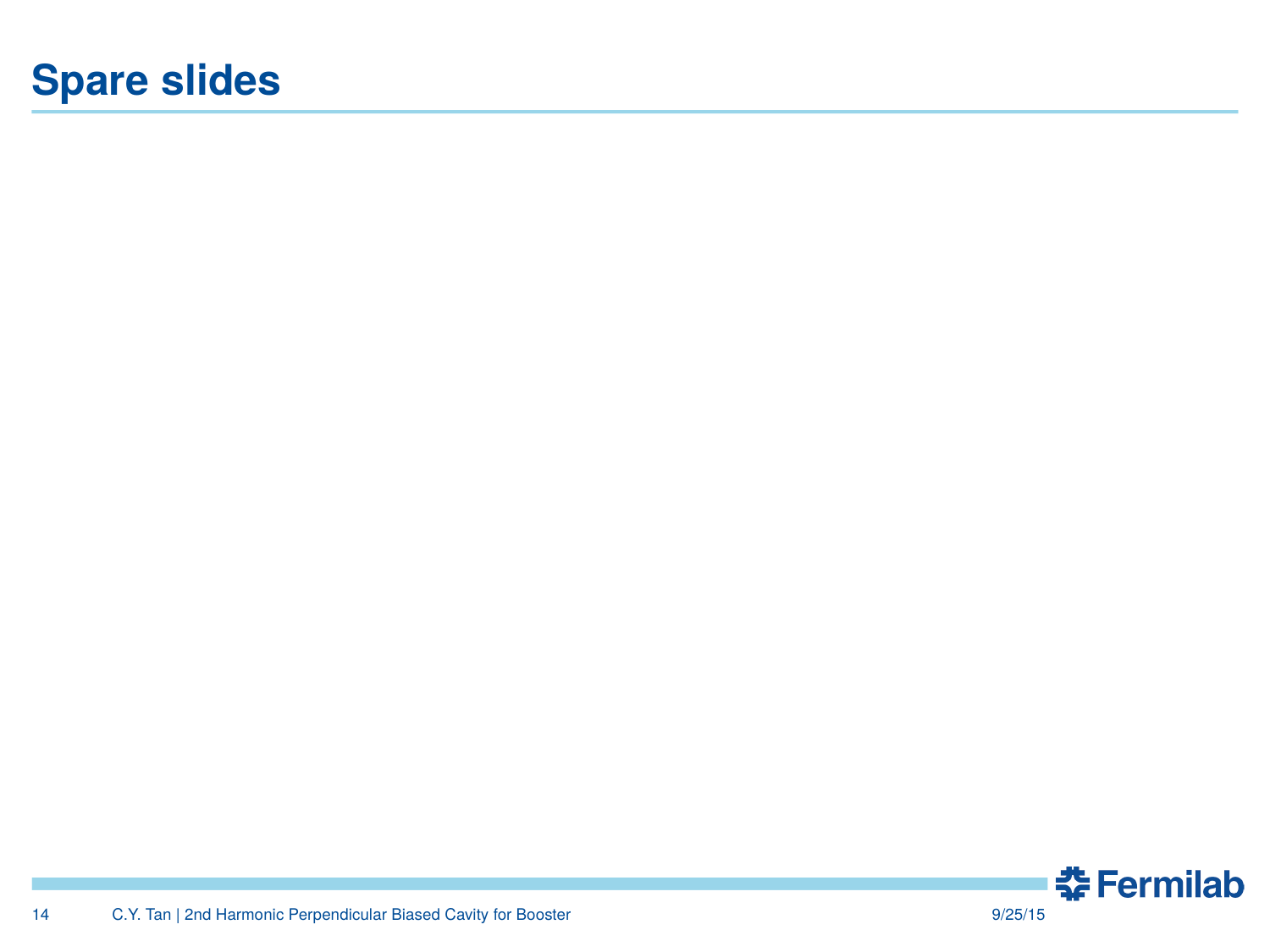

# Spare slides

14
C.Y. Tan | 2nd Harmonic Perpendicular Biased Cavity for Booster
9/25/15